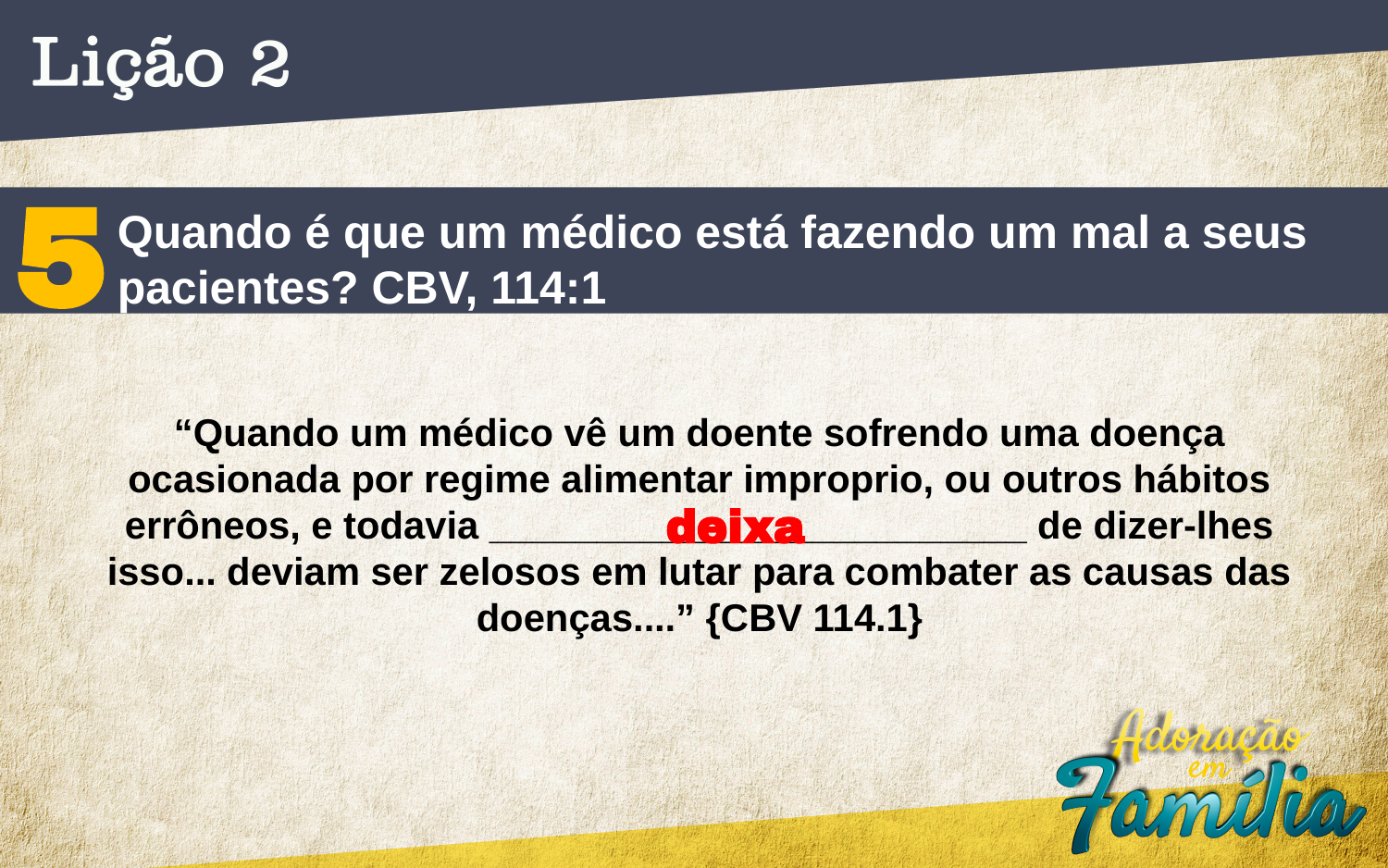

5

Quando é que um médico está fazendo um mal a seus pacientes? CBV, 114:1
“Quando um médico vê um doente sofrendo uma doença
ocasionada por regime alimentar improprio, ou outros hábitos
errôneos, e todavia _________________________ de dizer-lhes
isso... deviam ser zelosos em lutar para combater as causas das
doenças....” {CBV 114.1}
deixa